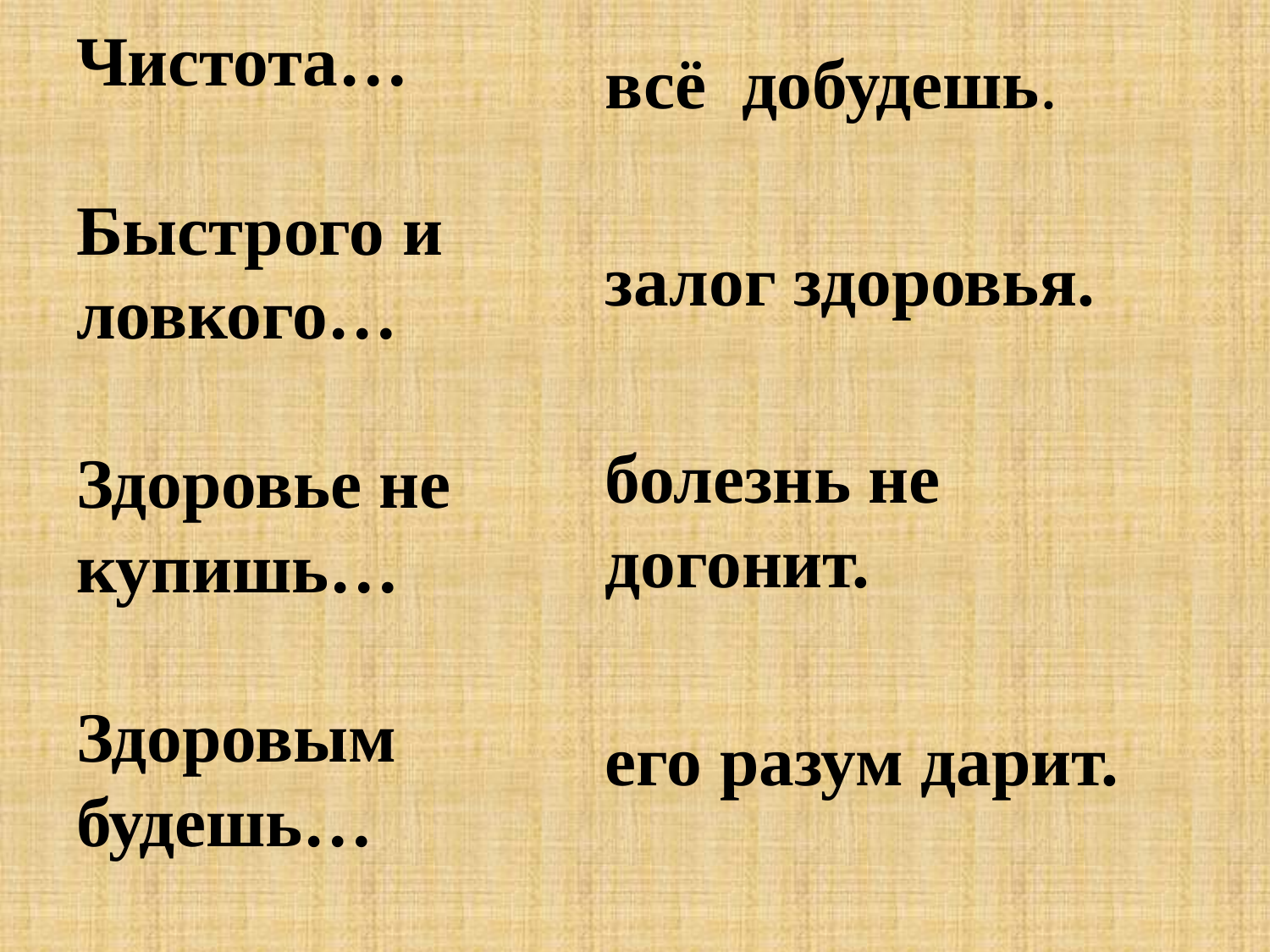

всё  добудешь.

залог здоровья.

болезнь не догонит.

его разум дарит.
# Чистота… Быстрого и ловкого… Здоровье не купишь… Здоровым будешь…